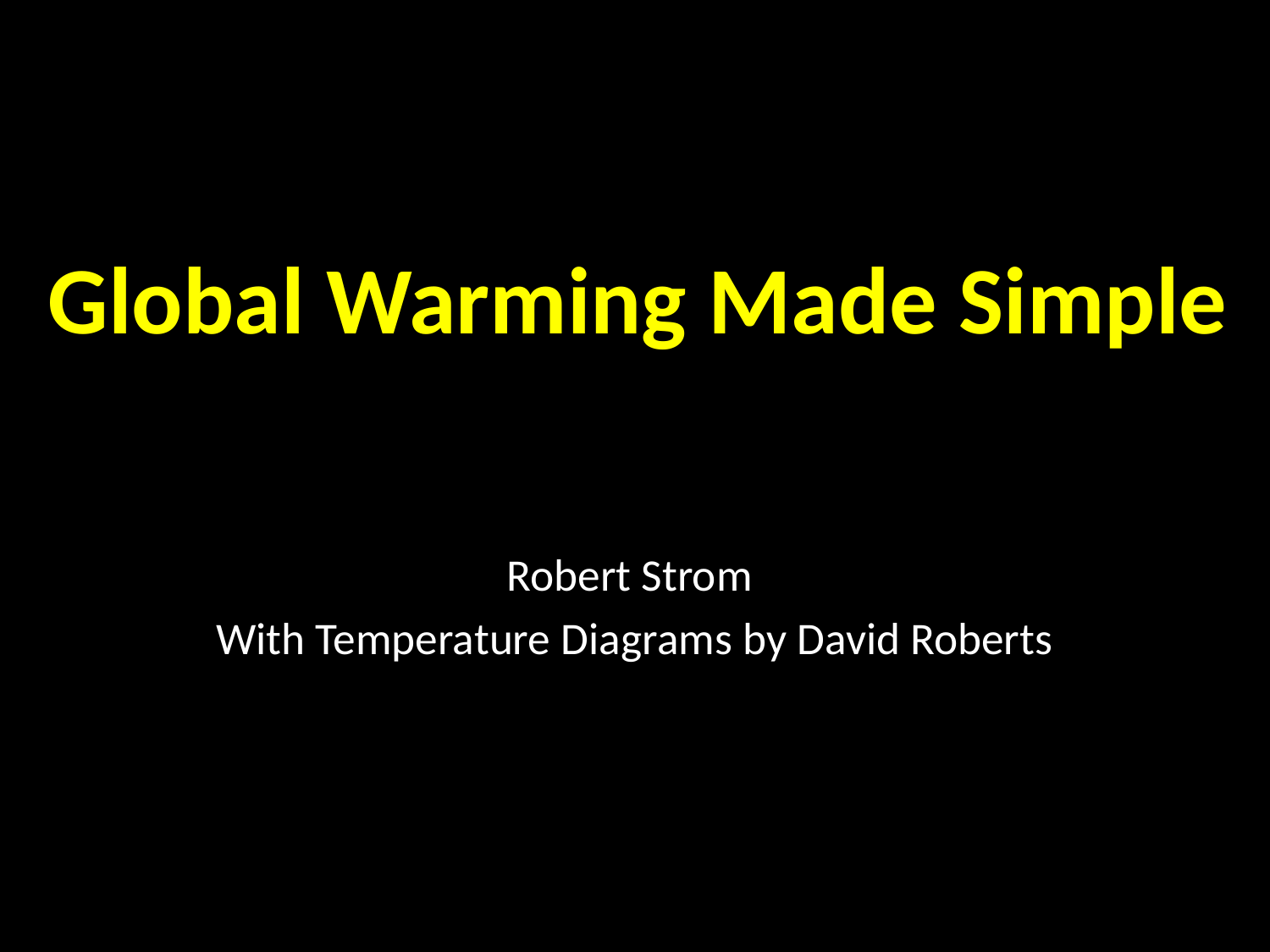

# Global Warming Made Simple
Robert Strom
With Temperature Diagrams by David Roberts